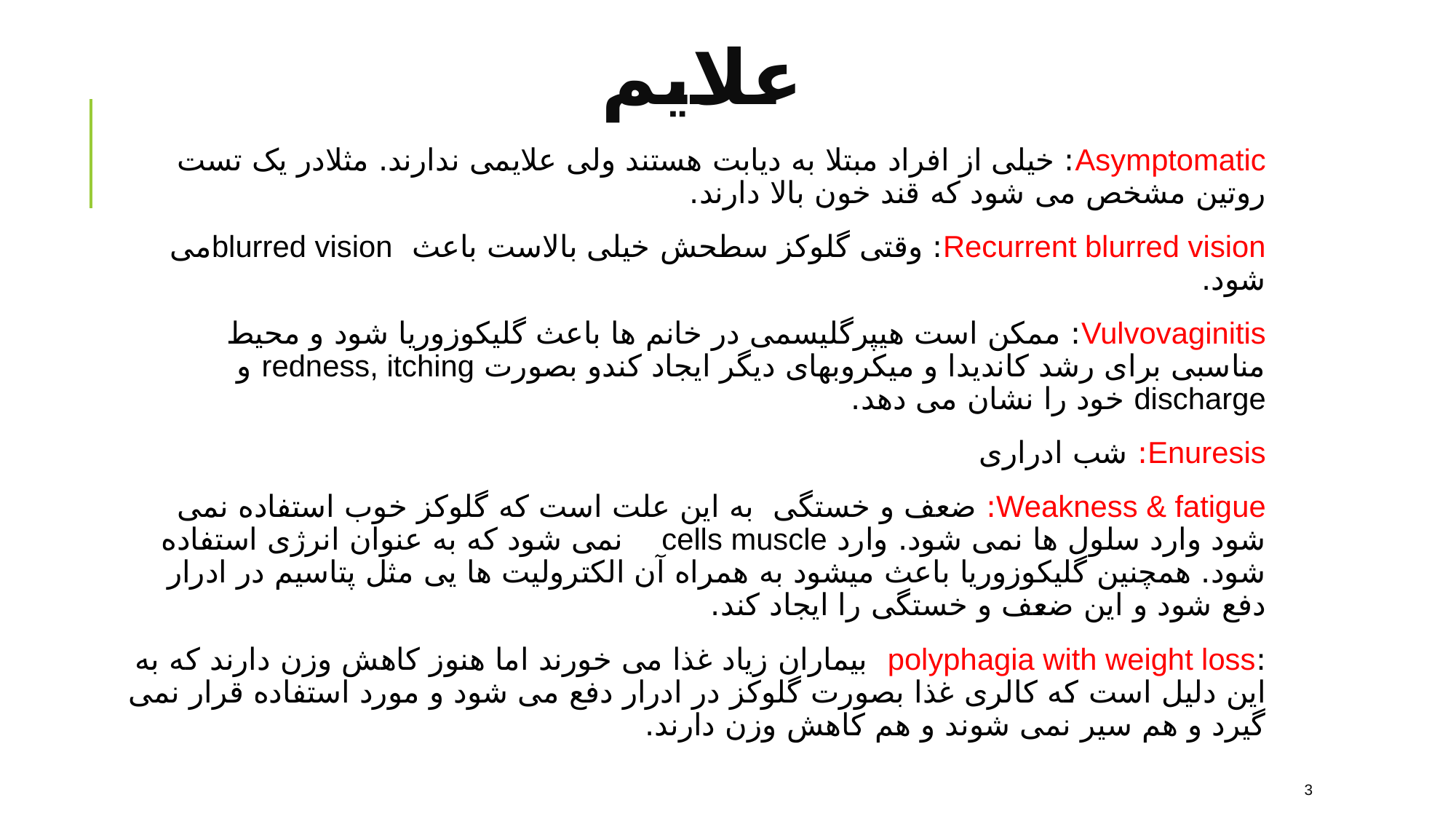

# علایم
Asymptomatic: خیلی از افراد مبتلا به دیابت هستند ولی علایمی ندارند. مثلادر یک تست روتین مشخص می شود که قند خون بالا دارند.
Recurrent blurred vision: وقتی گلوکز سطحش خیلی بالاست باعث  blurred visionمی شود.
Vulvovaginitis: ممکن است هیپرگلیسمی در خانم ها باعث گلیکوزوریا شود و محیط مناسبی برای رشد کاندیدا و میکروبهای دیگر ایجاد کندو بصورت redness, itching و discharge خود را نشان می دهد.
Enuresis: شب ادراری
Weakness & fatigue: ضعف و خستگی  به این علت است که گلوکز خوب استفاده نمی شود وارد سلول ها نمی شود. وارد cells muscle    نمی شود که به عنوان انرژی استفاده شود. همچنین گلیکوزوریا باعث میشود به همراه آن الکترولیت ها یی مثل پتاسیم در ادرار دفع شود و این ضعف و خستگی را ایجاد کند.
:polyphagia with weight loss  بیماران زیاد غذا می خورند اما هنوز کاهش وزن دارند که به این دلیل است که کالری غذا بصورت گلوکز در ادرار دفع می شود و مورد استفاده قرار نمی گیرد و هم سیر نمی شوند و هم کاهش وزن دارند.

3